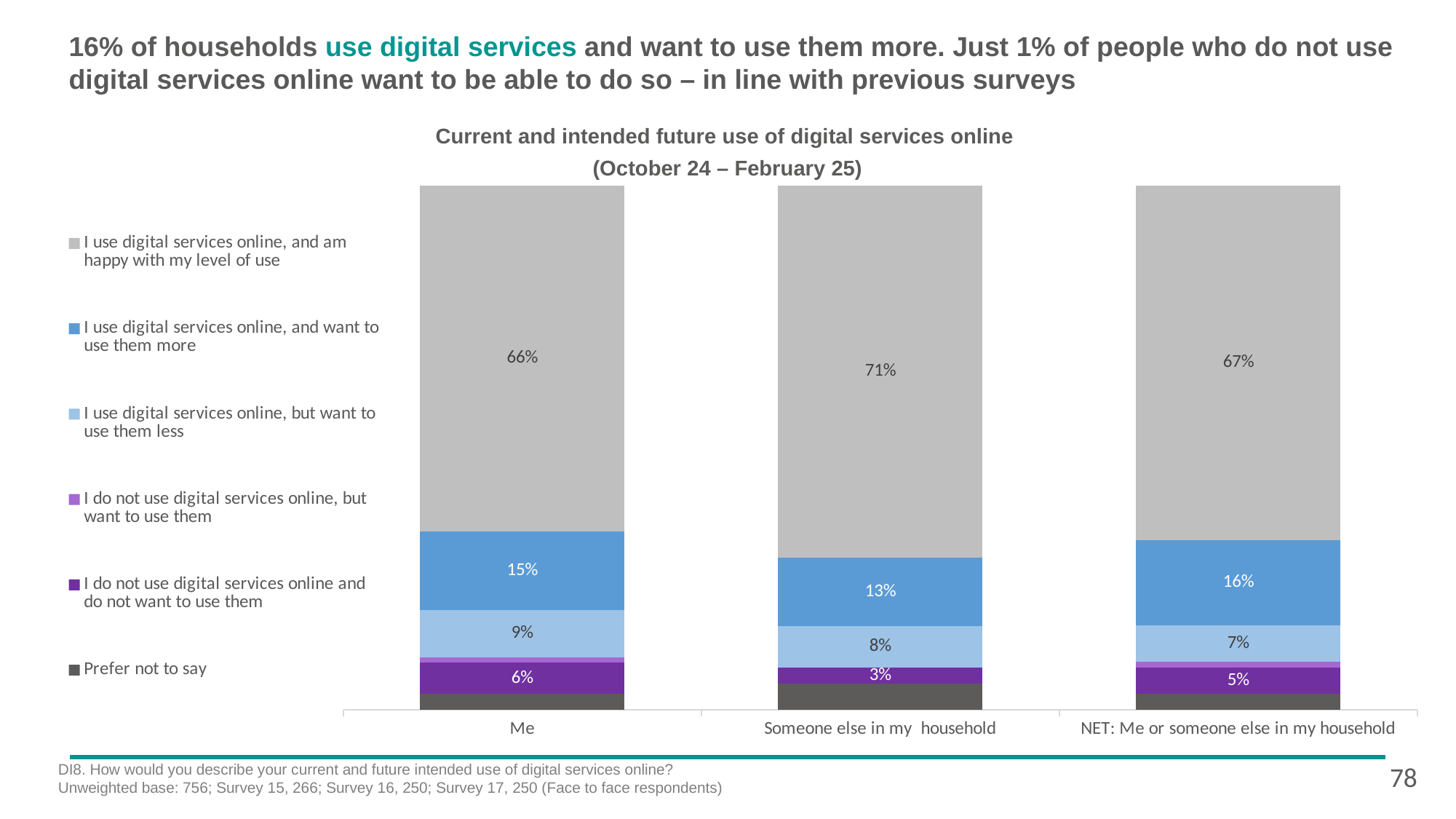

# 16% of households use digital services and want to use them more. Just 1% of people who do not use digital services online want to be able to do so – in line with previous surveys
Current and intended future use of digital services online
(October 24 – February 25)

[unsupported chart]

DI8. How would you describe your current and future intended use of digital services online?
Unweighted base: 756; Survey 15, 266; Survey 16, 250; Survey 17, 250 (Face to face respondents)
78